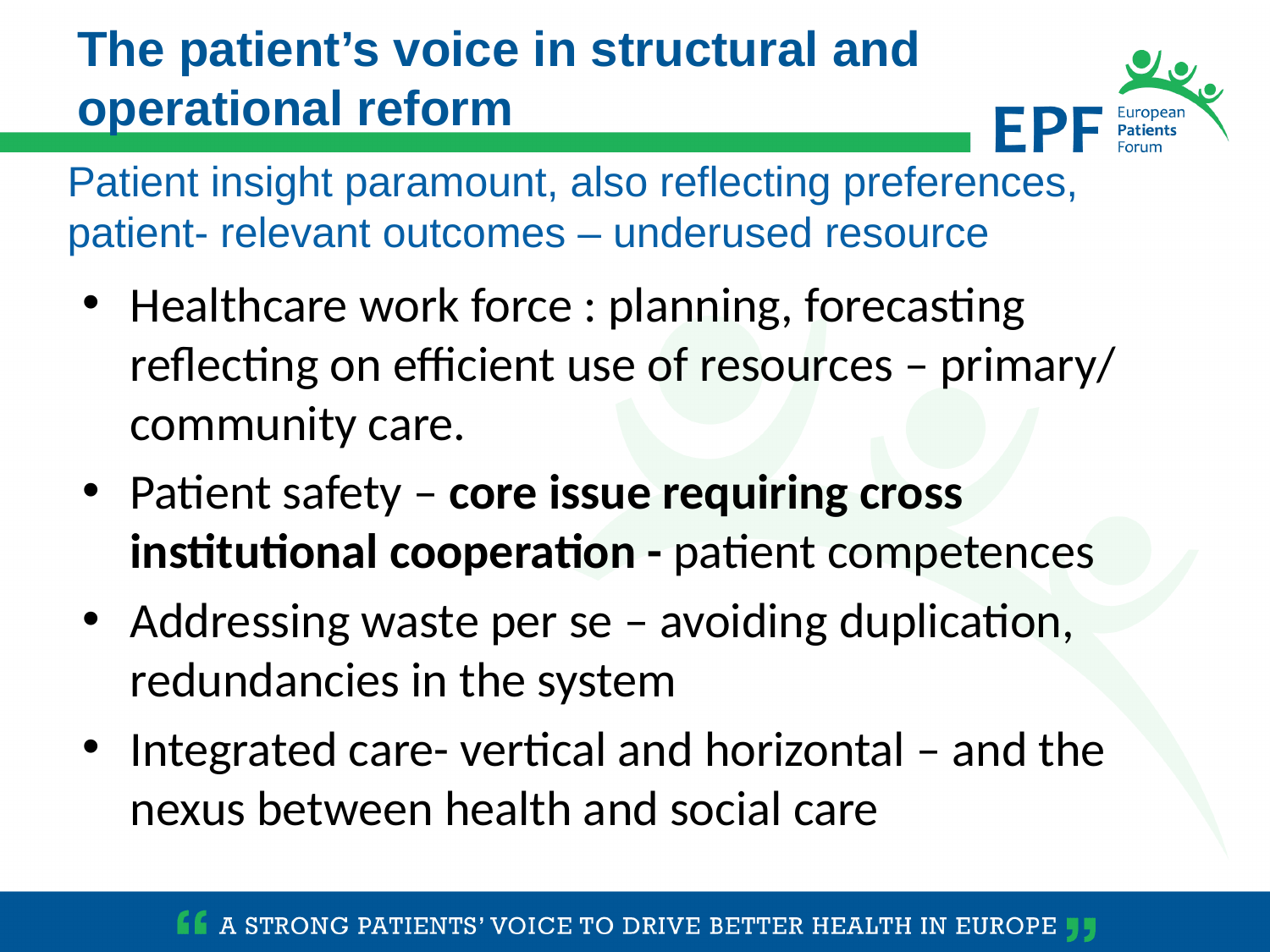

The patient’s voice in structural and operational reform
Patient insight paramount, also reflecting preferences, patient- relevant outcomes – underused resource

Healthcare work force : planning, forecasting reflecting on efficient use of resources – primary/ community care.
Patient safety – core issue requiring cross institutional cooperation - patient competences
Addressing waste per se – avoiding duplication, redundancies in the system
Integrated care- vertical and horizontal – and the nexus between health and social care